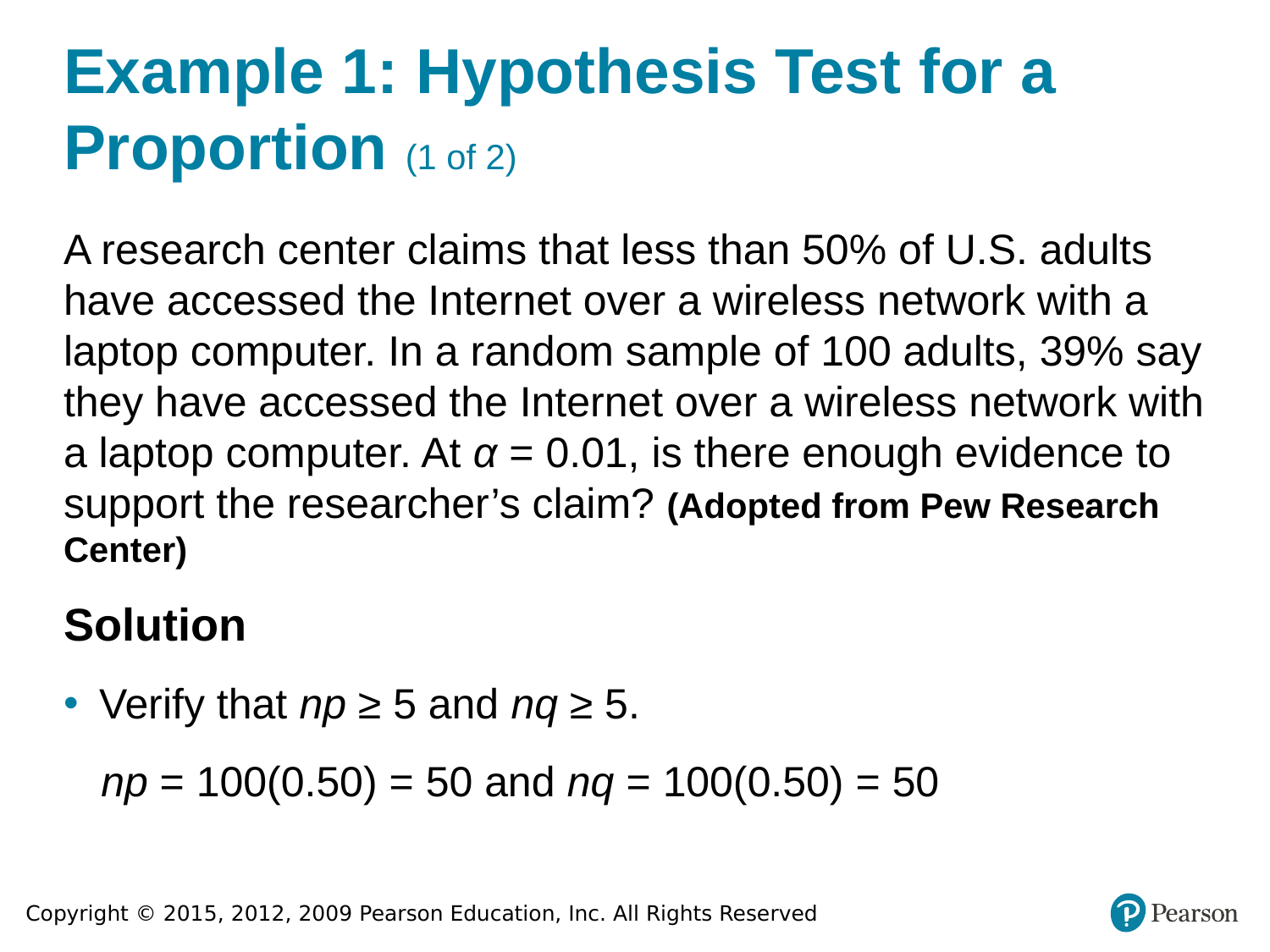

# Example 1: Hypothesis Test for a Proportion (1 of 2)
A research center claims that less than 50% of U.S. adults have accessed the Internet over a wireless network with a laptop computer. In a random sample of 100 adults, 39% say they have accessed the Internet over a wireless network with a laptop computer. At α = 0.01, is there enough evidence to support the researcher’s claim? (Adopted from Pew Research Center)
Solution
Verify that np ≥ 5 and nq ≥ 5.
np = 100(0.50) = 50 and nq = 100(0.50) = 50